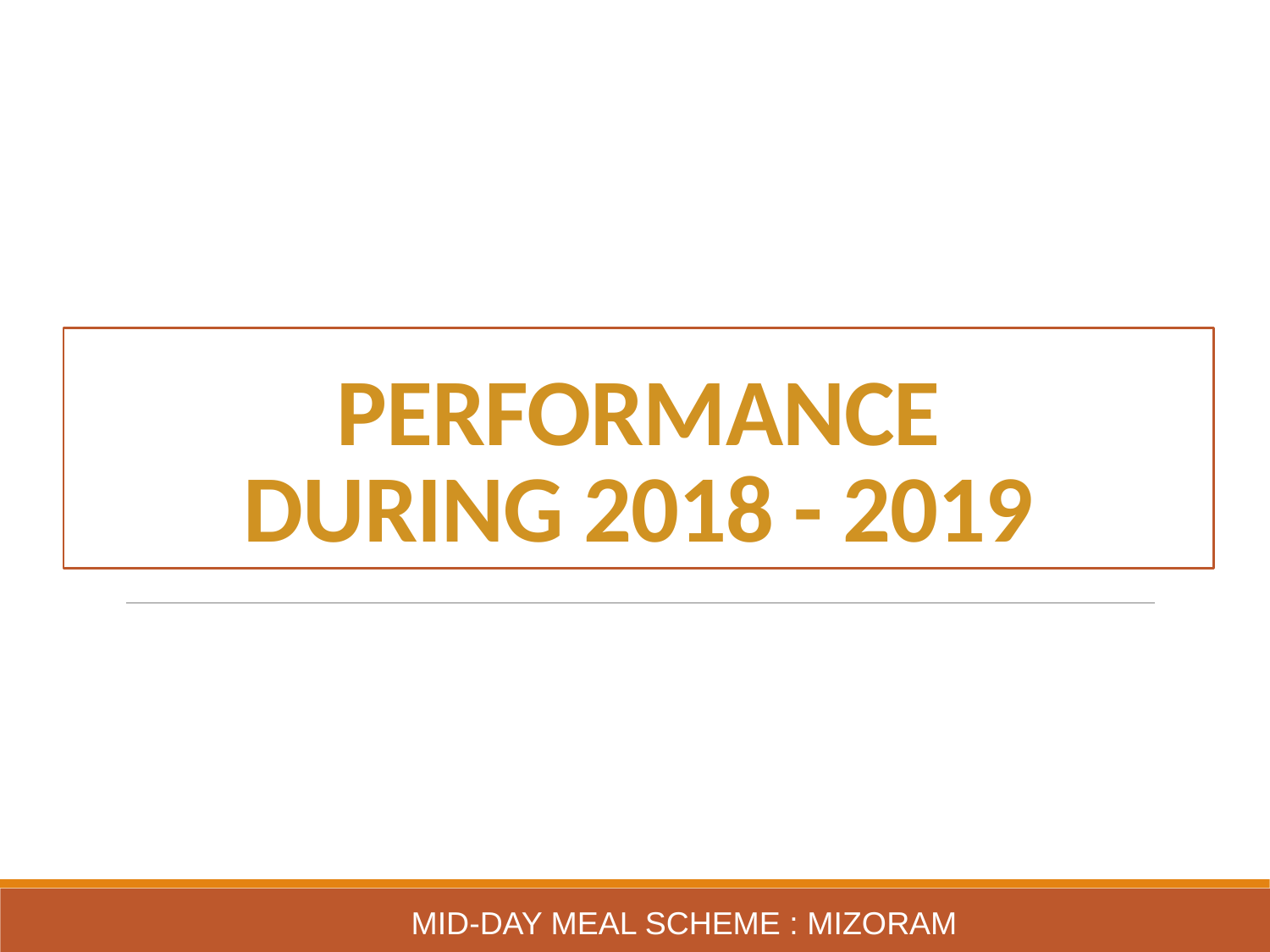

# performance during 2018 - 2019
Mid-Day Meal Scheme : MIZORAM